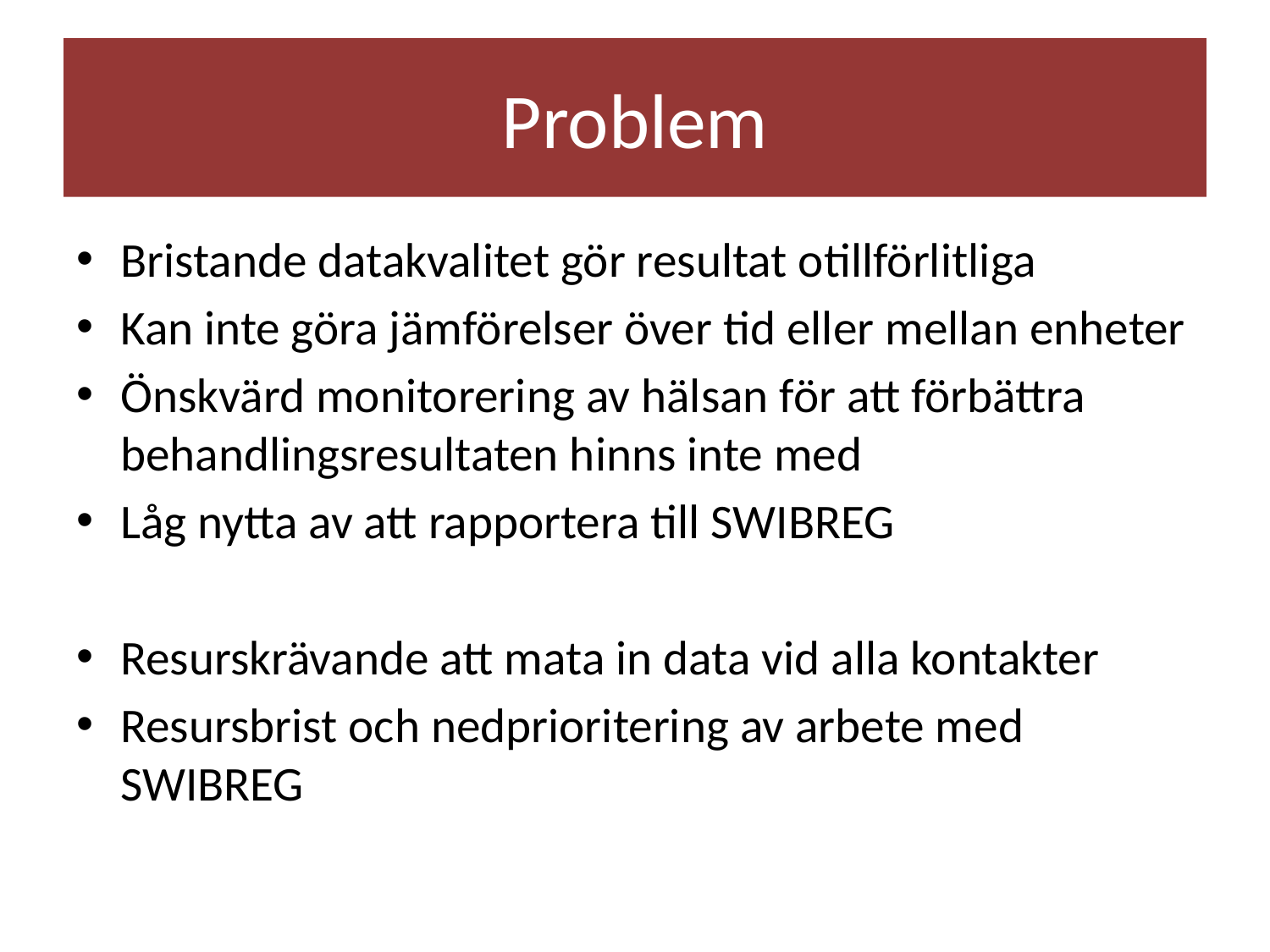

# Problem
Bristande datakvalitet gör resultat otillförlitliga
Kan inte göra jämförelser över tid eller mellan enheter
Önskvärd monitorering av hälsan för att förbättra behandlingsresultaten hinns inte med
Låg nytta av att rapportera till SWIBREG

Resurskrävande att mata in data vid alla kontakter
Resursbrist och nedprioritering av arbete med SWIBREG